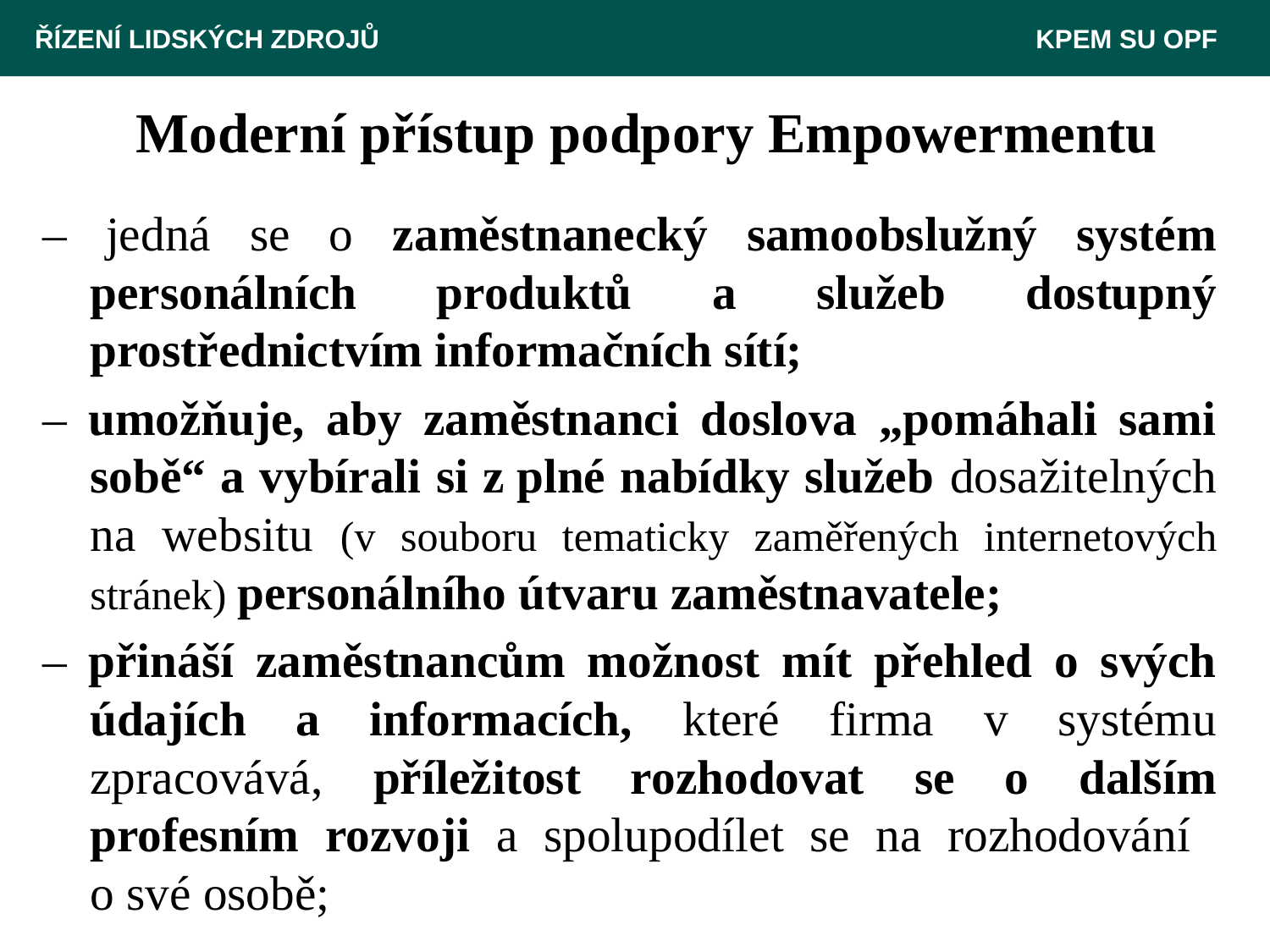

ŘÍZENÍ LIDSKÝCH ZDROJŮ 						 KPEM SU OPF
# Moderní přístup podpory Empowermentu
– jedná se o zaměstnanecký samoobslužný systém personálních produktů a služeb dostupný prostřednictvím informačních sítí;
– umožňuje, aby zaměstnanci doslova „pomáhali sami sobě“ a vybírali si z plné nabídky služeb dosažitelných na websitu (v souboru tematicky zaměřených internetových stránek) personálního útvaru zaměstnavatele;
– přináší zaměstnancům možnost mít přehled o svých údajích a informacích, které firma v systému zpracovává, příležitost rozhodovat se o dalším profesním rozvoji a spolupodílet se na rozhodování
o své osobě;